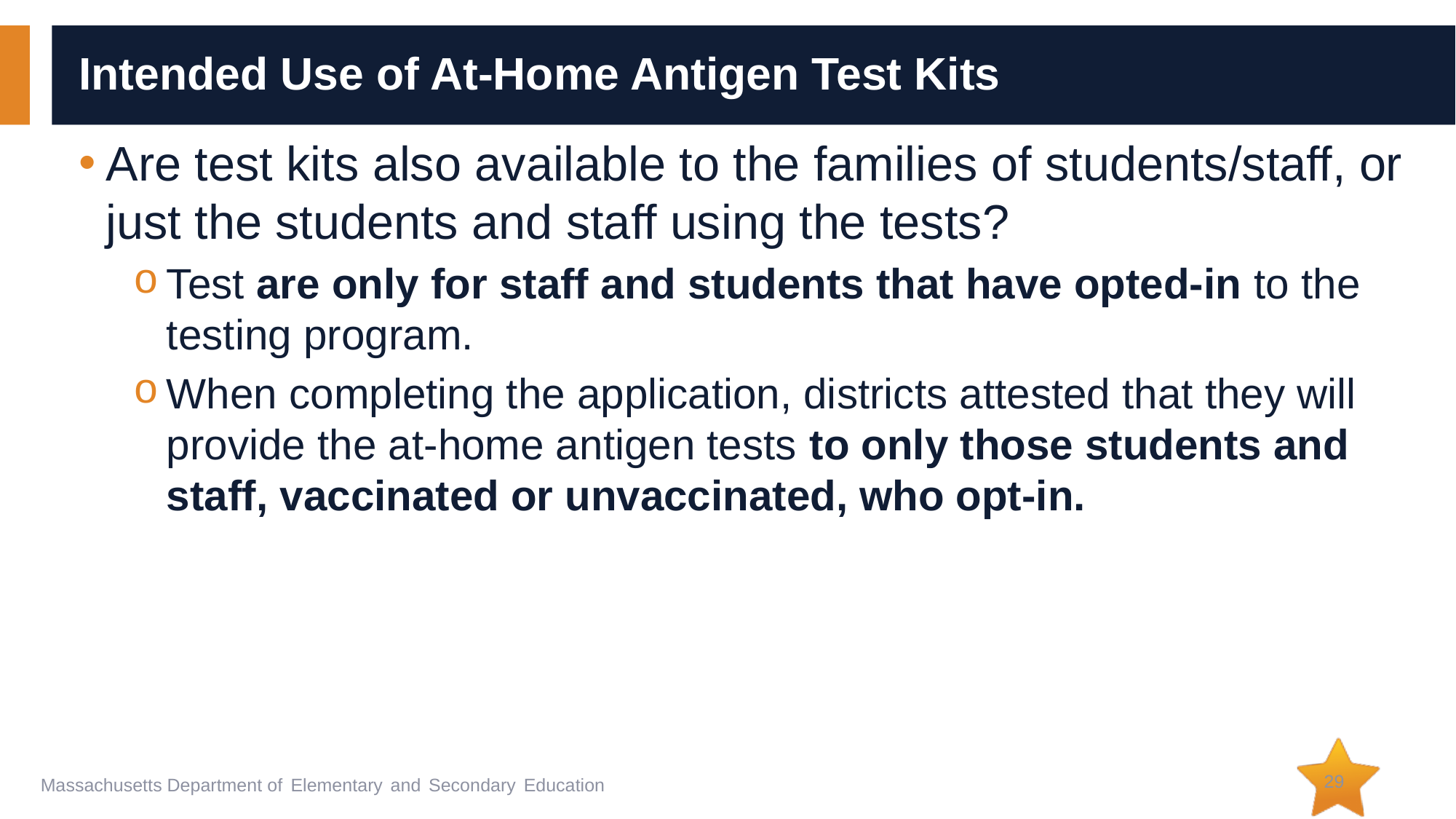

# Intended Use of At-Home Antigen Test Kits
Are test kits also available to the families of students/staff, or just the students and staff using the tests?
Test are only for staff and students that have opted-in to the testing program.
When completing the application, districts attested that they will provide the at-home antigen tests to only those students and staff, vaccinated or unvaccinated, who opt-in.

29